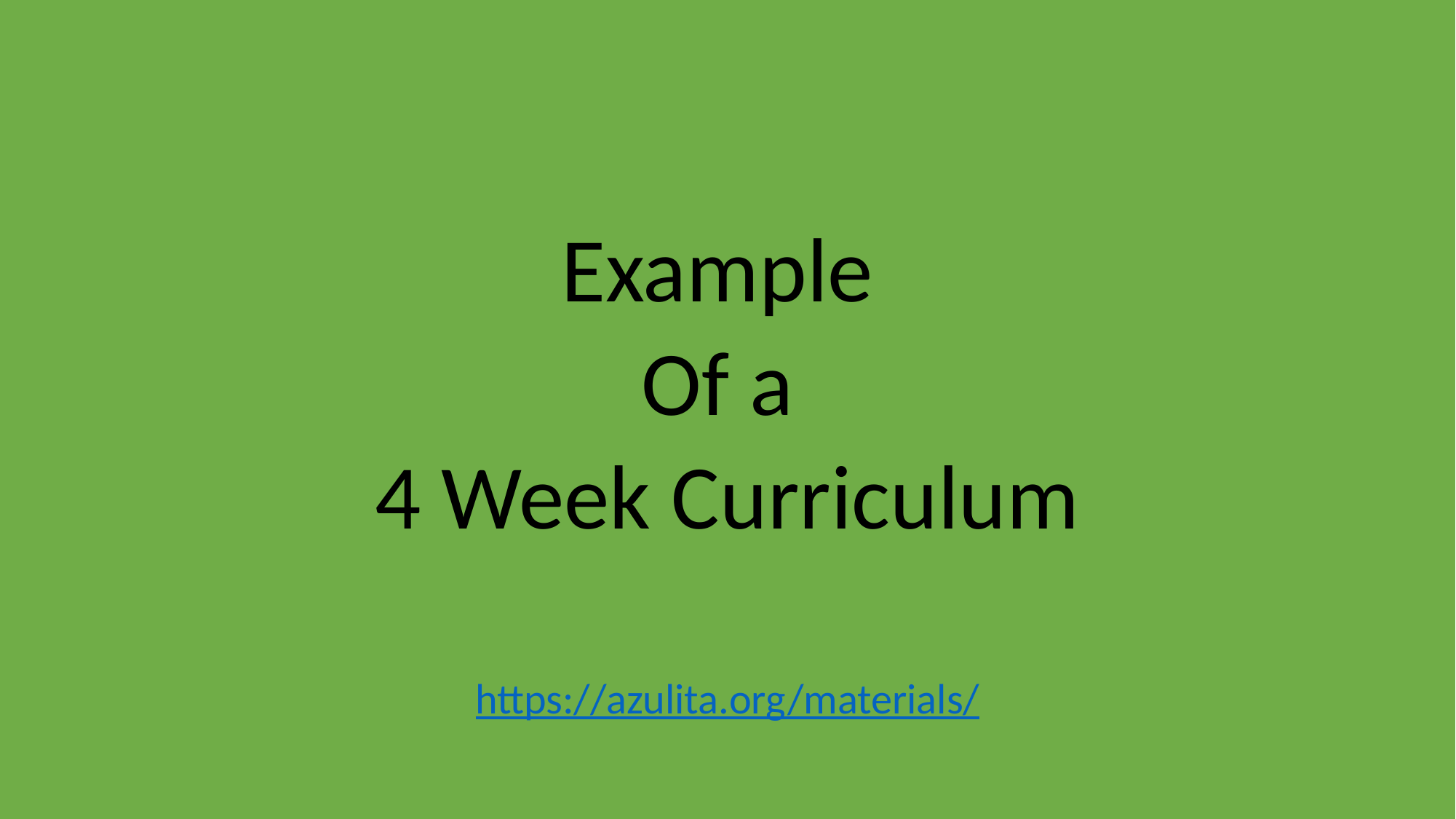

#
Example
Of a
4 Week Curriculum

https://azulita.org/materials/